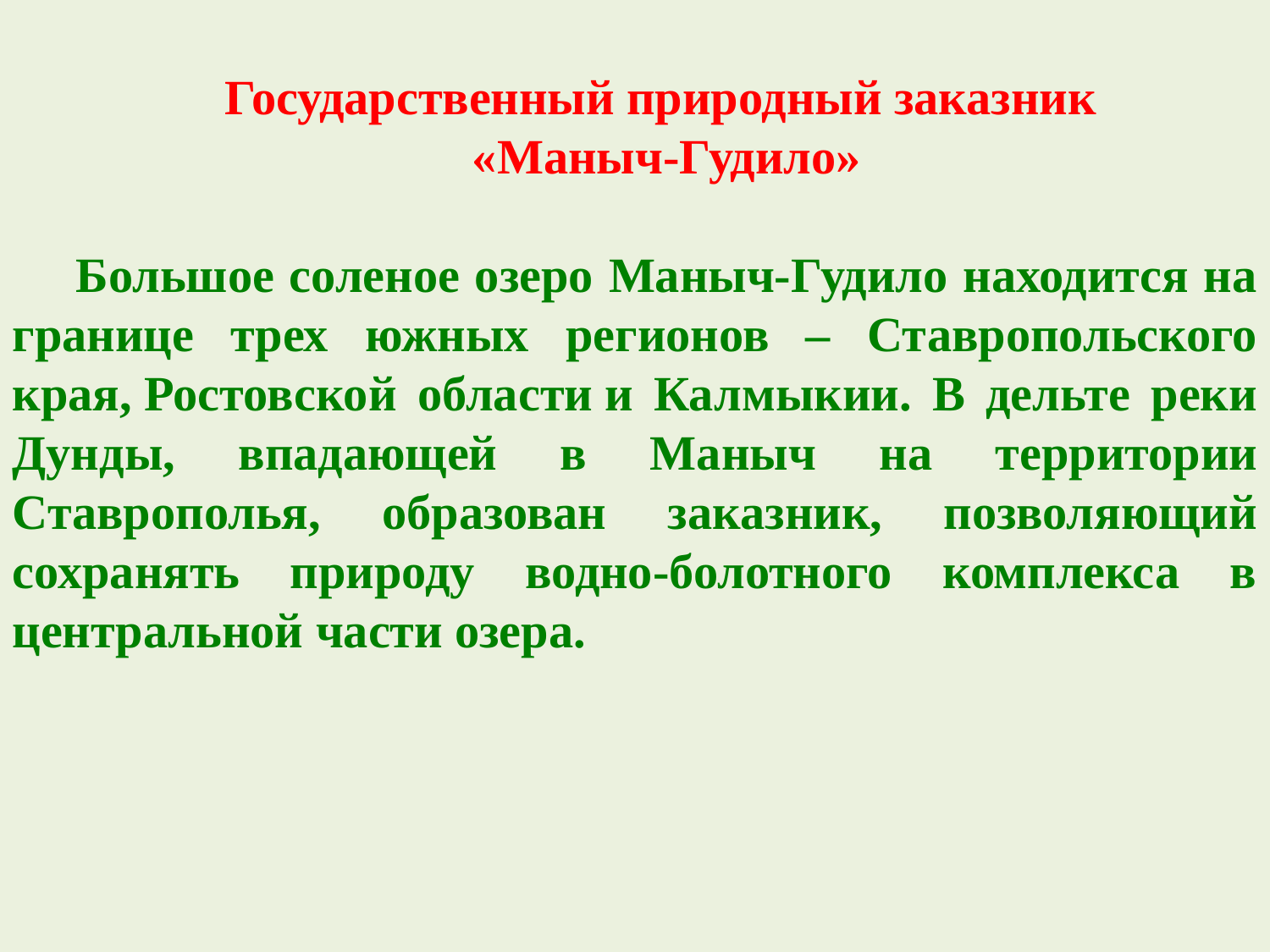

Государственный природный заказник
«Маныч-Гудило»

Большое соленое озеро Маныч-Гудило находится на границе трех южных регионов – Ставропольского края, Ростовской области и Калмыкии. В дельте реки Дунды, впадающей в Маныч на территории Ставрополья, образован заказник, позволяющий сохранять природу водно-болотного комплекса в центральной части озера.